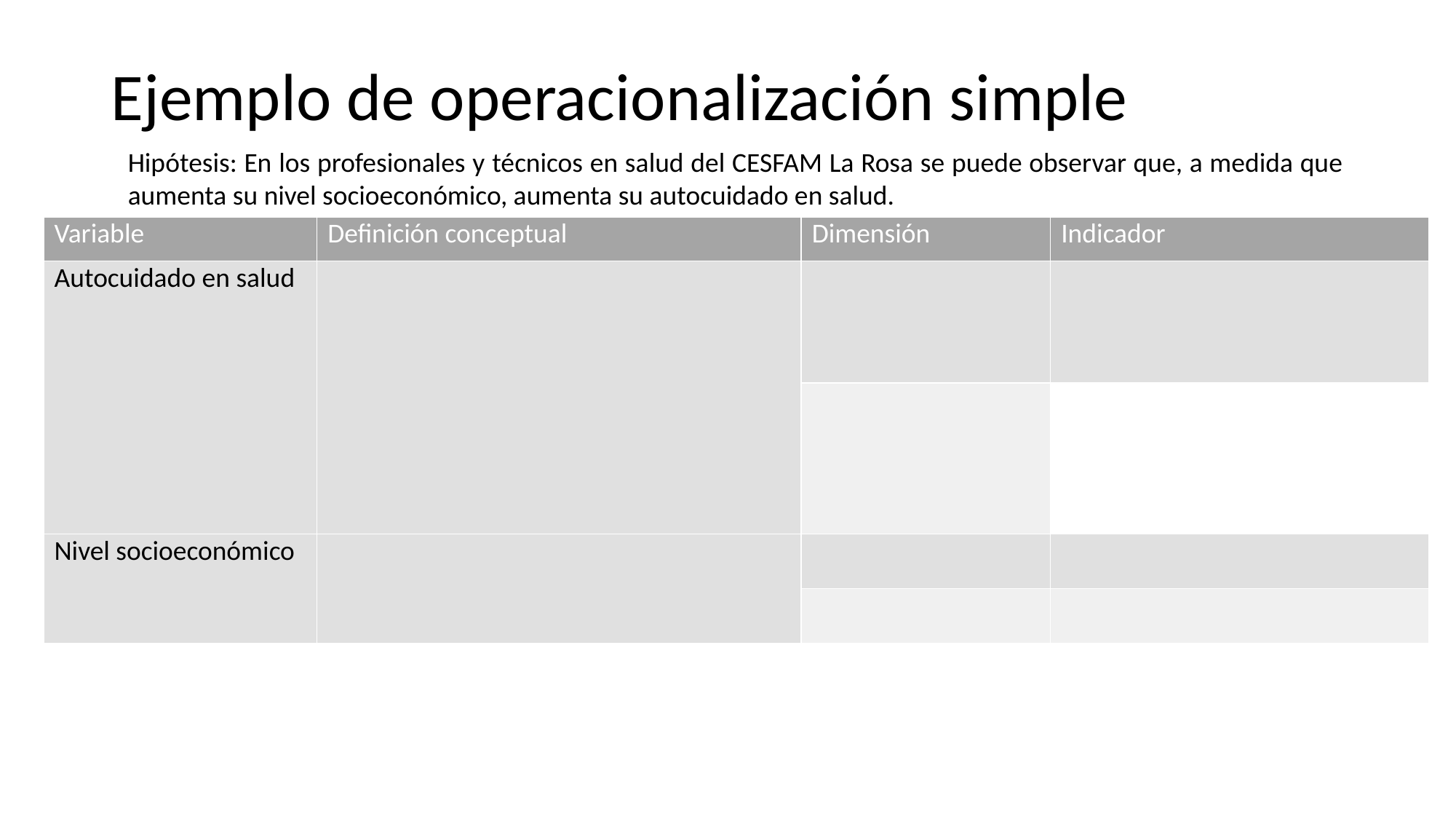

# Ejemplo de operacionalización simple
Hipótesis: En los profesionales y técnicos en salud del CESFAM La Rosa se puede observar que, a medida que aumenta su nivel socioeconómico, aumenta su autocuidado en salud.
| Variable | Definición conceptual | Dimensión | Indicador |
| --- | --- | --- | --- |
| Autocuidado en salud |  |  |  |
|  |  |  |  |
| Nivel socioeconómico |  |  |  |
|  |  |  |  |